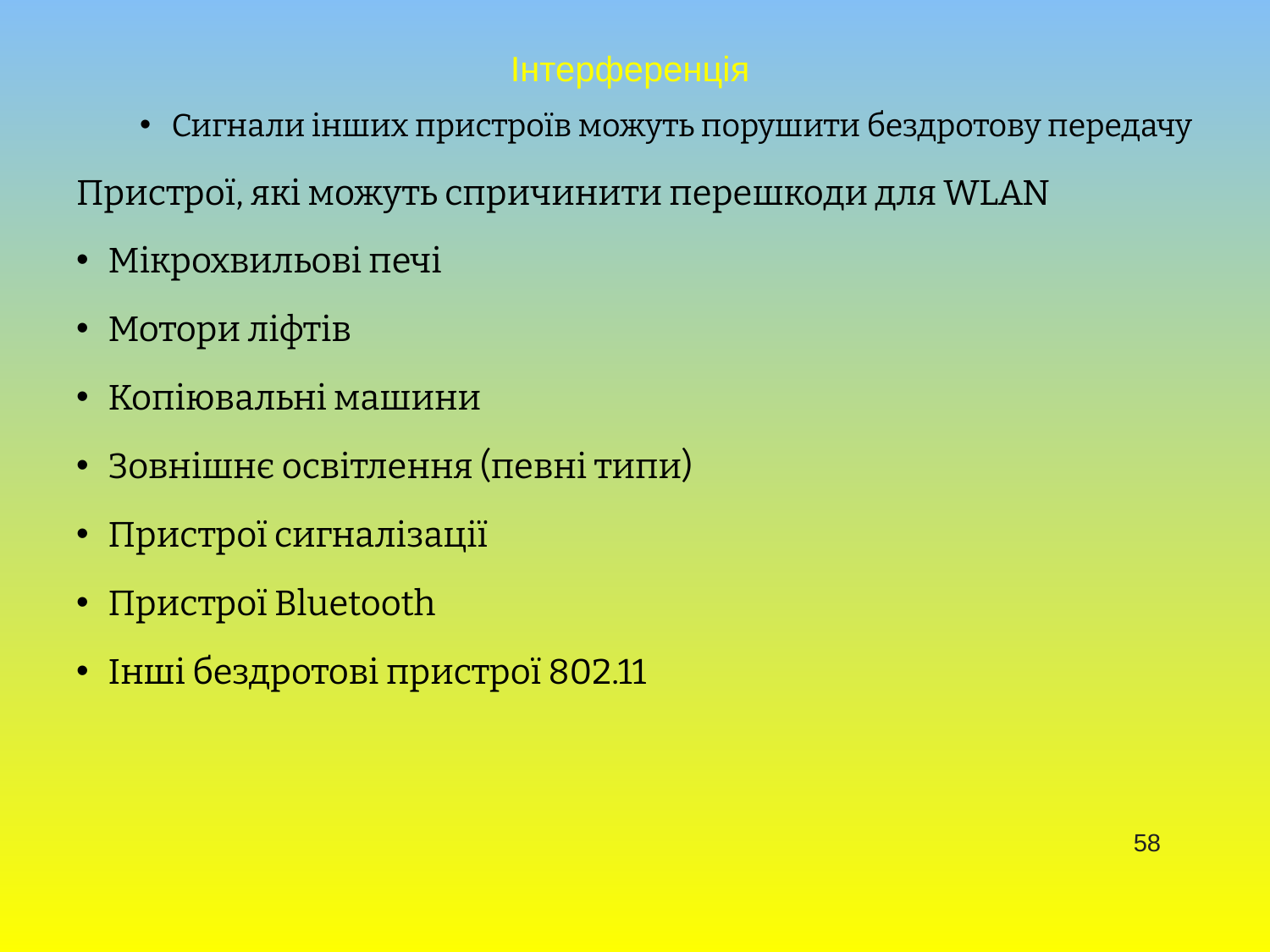

Інтерференція
Сигнали інших пристроїв можуть порушити бездротову передачу
Пристрої, які можуть спричинити перешкоди для WLAN
Мікрохвильові печі
Мотори ліфтів
Копіювальні машини
Зовнішнє освітлення (певні типи)
Пристрої сигналізації
Пристрої Bluetooth
Інші бездротові пристрої 802.11
58